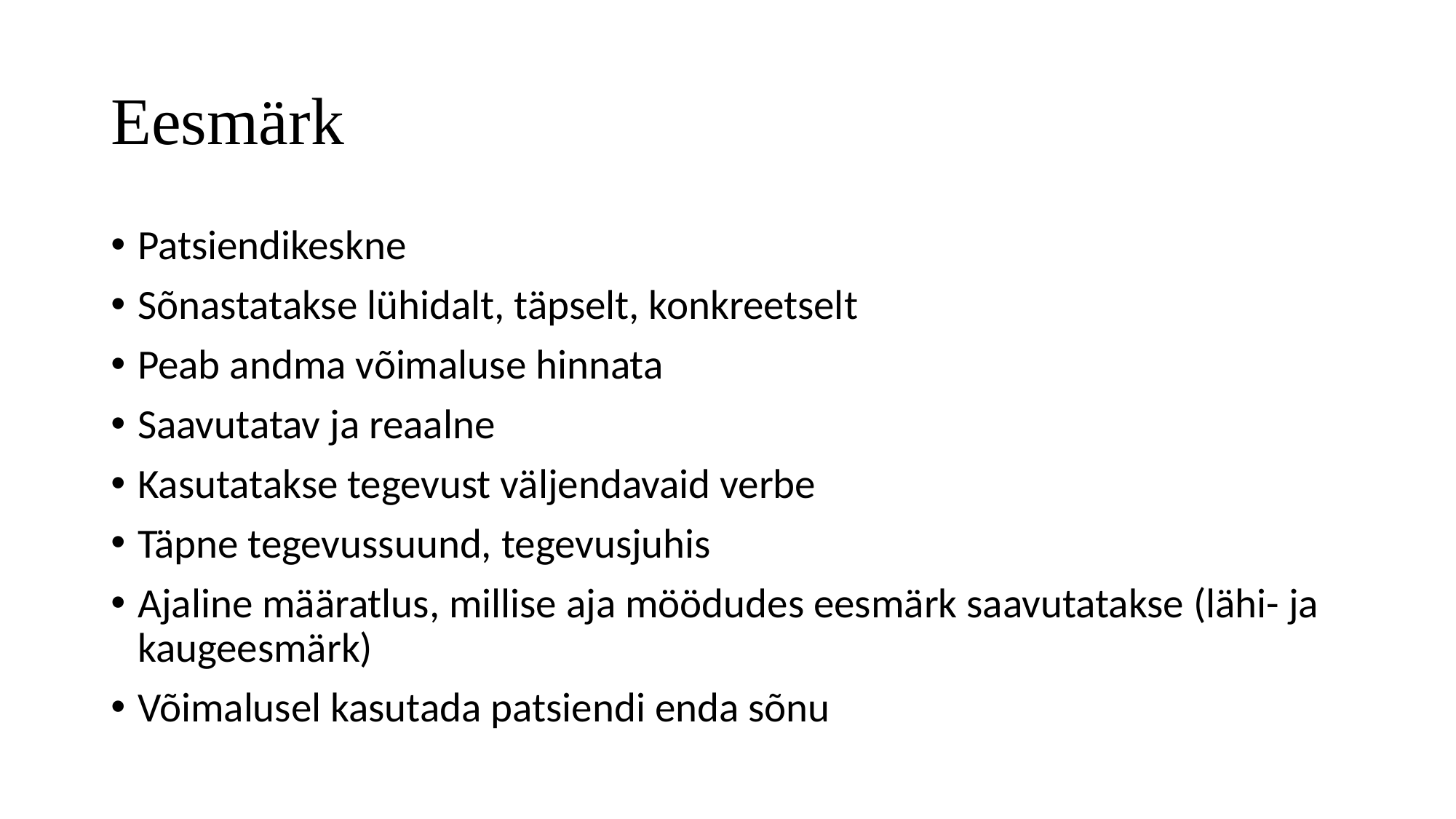

# Eesmärk
Patsiendikeskne
Sõnastatakse lühidalt, täpselt, konkreetselt
Peab andma võimaluse hinnata
Saavutatav ja reaalne
Kasutatakse tegevust väljendavaid verbe
Täpne tegevussuund, tegevusjuhis
Ajaline määratlus, millise aja möödudes eesmärk saavutatakse (lähi- ja kaugeesmärk)
Võimalusel kasutada patsiendi enda sõnu